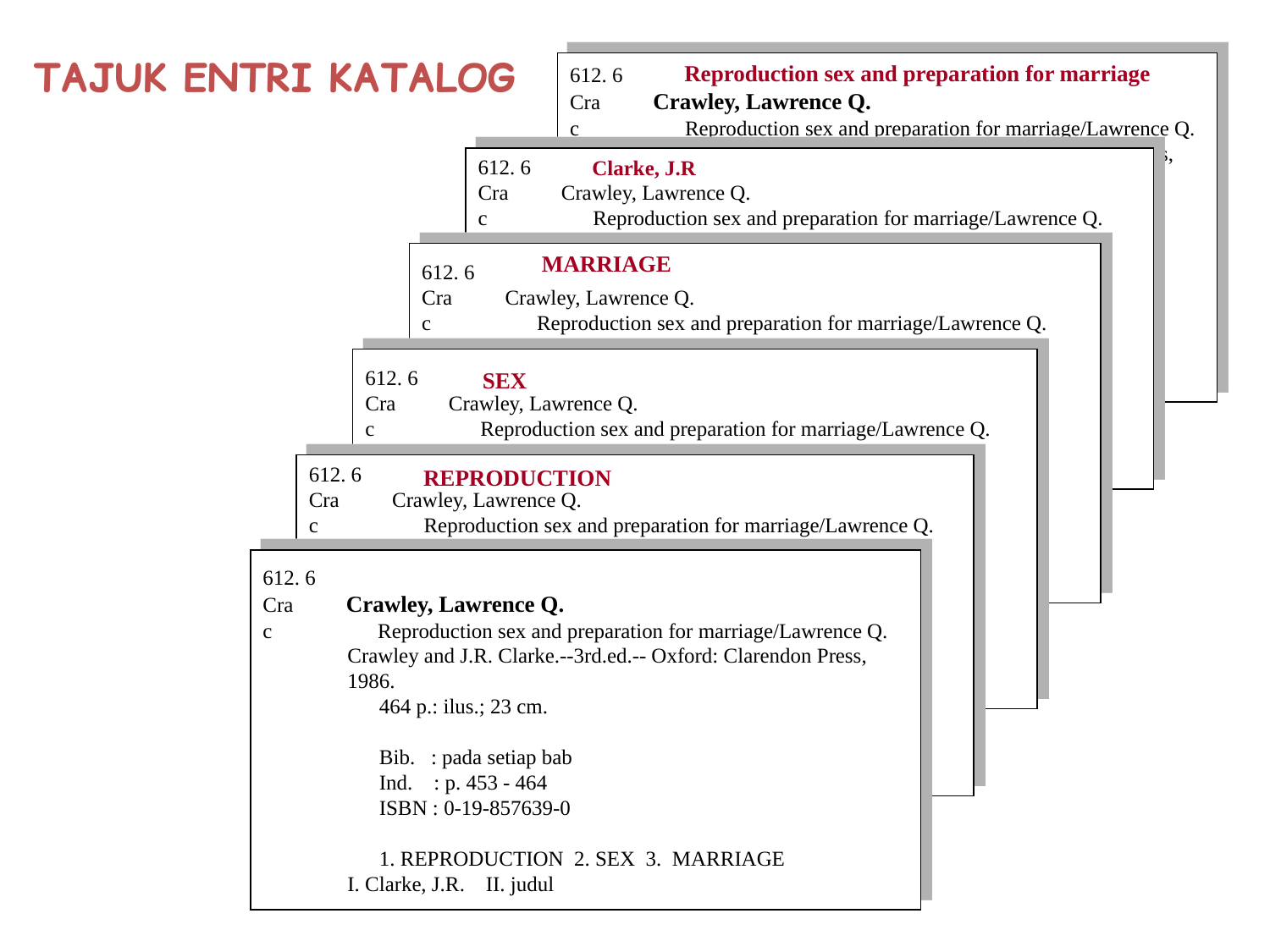

TAJUK ENTRI KATALOG
612. 6
Cra          Crawley, Lawrence Q.
c                    Reproduction sex and preparation for marriage/Lawrence Q.
                Crawley and J.R. Clarke.--3rd.ed.-- Oxford: Clarendon Press,
                1986.
                      464 p.: ilus.; 23 cm.

                      Bib.   : pada setiap bab
                      Ind.    : p. 453 - 464
                      ISBN : 0-19-857639-0

                      1. REPRODUCTION  2. SEX  3.  MARRIAGE
                I. Clarke, J.R.    II. judul
Reproduction sex and preparation for marriage
612. 6
Cra          Crawley, Lawrence Q.
c                    Reproduction sex and preparation for marriage/Lawrence Q.
                Crawley and J.R. Clarke.--3rd.ed.-- Oxford: Clarendon Press,
                1986.
                      464 p.: ilus.; 23 cm.

                      Bib.   : pada setiap bab
                      Ind.    : p. 453 - 464
                      ISBN : 0-19-857639-0

                      1. REPRODUCTION  2. SEX  3.  MARRIAGE
                I. Clarke, J.R.    II. judul
Clarke, J.R
612. 6
Cra          Crawley, Lawrence Q.
c                    Reproduction sex and preparation for marriage/Lawrence Q.
                Crawley and J.R. Clarke.--3rd.ed.-- Oxford: Clarendon Press,
                1986.
                      464 p.: ilus.; 23 cm.

                      Bib.   : pada setiap bab
                      Ind.    : p. 453 - 464
                      ISBN : 0-19-857639-0

                      1. REPRODUCTION  2. SEX  3.  MARRIAGE
                I. Clarke, J.R.    II. judul
MARRIAGE
612. 6
Cra          Crawley, Lawrence Q.
c                    Reproduction sex and preparation for marriage/Lawrence Q.
                Crawley and J.R. Clarke.--3rd.ed.-- Oxford: Clarendon Press,
                1986.
                      464 p.: ilus.; 23 cm.

                      Bib.   : pada setiap bab
                      Ind.    : p. 453 - 464
                      ISBN : 0-19-857639-0

                      1. REPRODUCTION  2. SEX  3.  MARRIAGE
                I. Clarke, J.R.    II. judul
SEX
612. 6
Cra          Crawley, Lawrence Q.
c                    Reproduction sex and preparation for marriage/Lawrence Q.
                Crawley and J.R. Clarke.--3rd.ed.-- Oxford: Clarendon Press,
                1986.
                      464 p.: ilus.; 23 cm.

                      Bib.   : pada setiap bab
                      Ind.    : p. 453 - 464
                      ISBN : 0-19-857639-0

                      1. REPRODUCTION  2. SEX  3.  MARRIAGE
                I. Clarke, J.R.    II. judul
REPRODUCTION
612. 6
Cra          Crawley, Lawrence Q.
c                    Reproduction sex and preparation for marriage/Lawrence Q.
                Crawley and J.R. Clarke.--3rd.ed.-- Oxford: Clarendon Press,
                1986.
                      464 p.: ilus.; 23 cm.

                      Bib.   : pada setiap bab
                      Ind.    : p. 453 - 464
                      ISBN : 0-19-857639-0

                      1. REPRODUCTION  2. SEX  3.  MARRIAGE
                I. Clarke, J.R.    II. judul